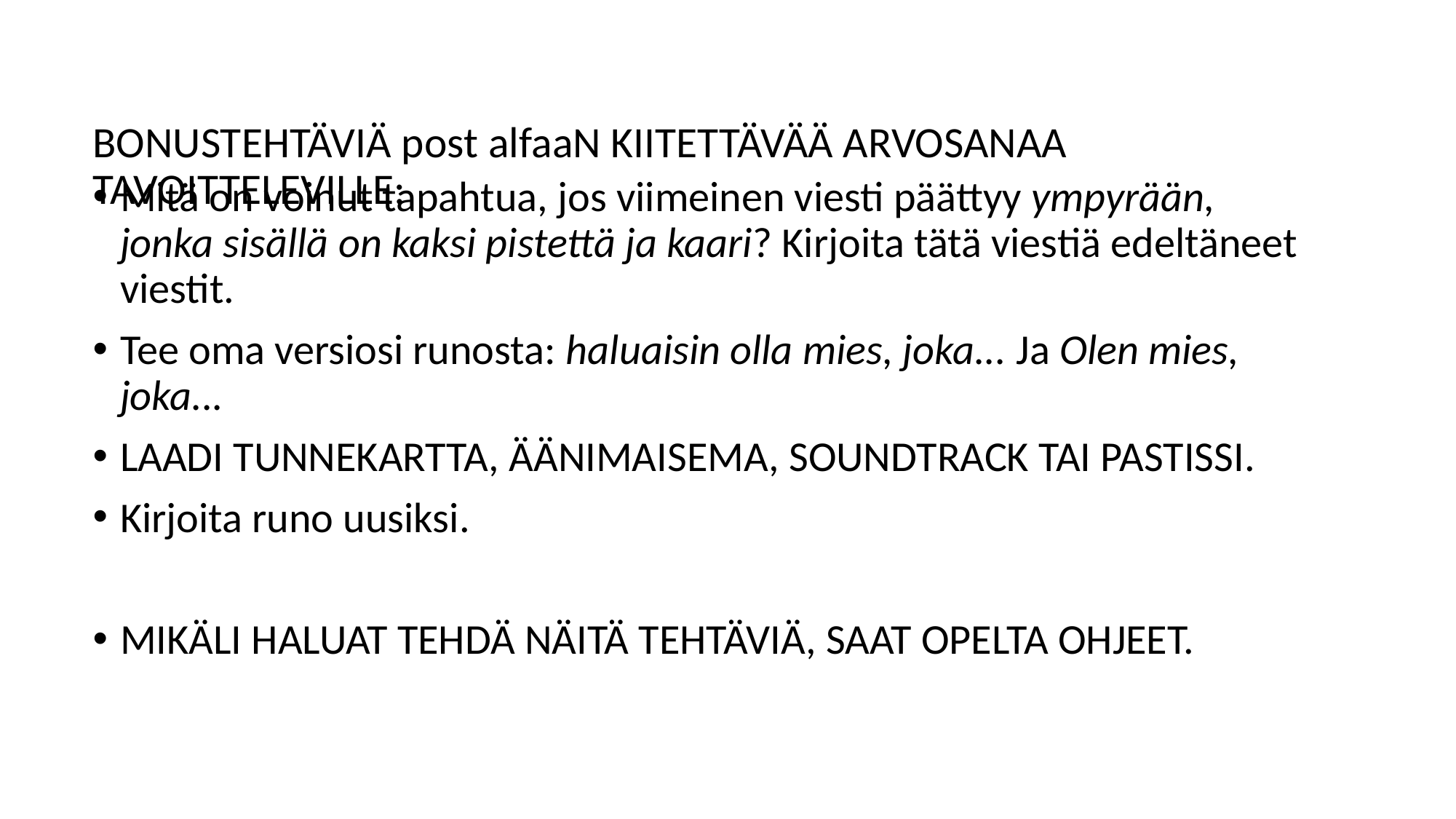

# BONUSTEHTÄVIÄ post alfaaN KIITETTÄVÄÄ ARVOSANAA  TAVOITTELEVILLE:

Mitä on voinut tapahtua, jos viimeinen viesti päättyy ympyrään, jonka sisällä on kaksi pistettä ja kaari? Kirjoita tätä viestiä edeltäneet viestit.
Tee oma versiosi runosta: haluaisin olla mies, joka... Ja Olen mies, joka...
LAADI TUNNEKARTTA, ÄÄNIMAISEMA, SOUNDTRACK TAI PASTISSI.
Kirjoita runo uusiksi.

MIKÄLI HALUAT TEHDÄ NÄITÄ TEHTÄVIÄ, SAAT OPELTA OHJEET.